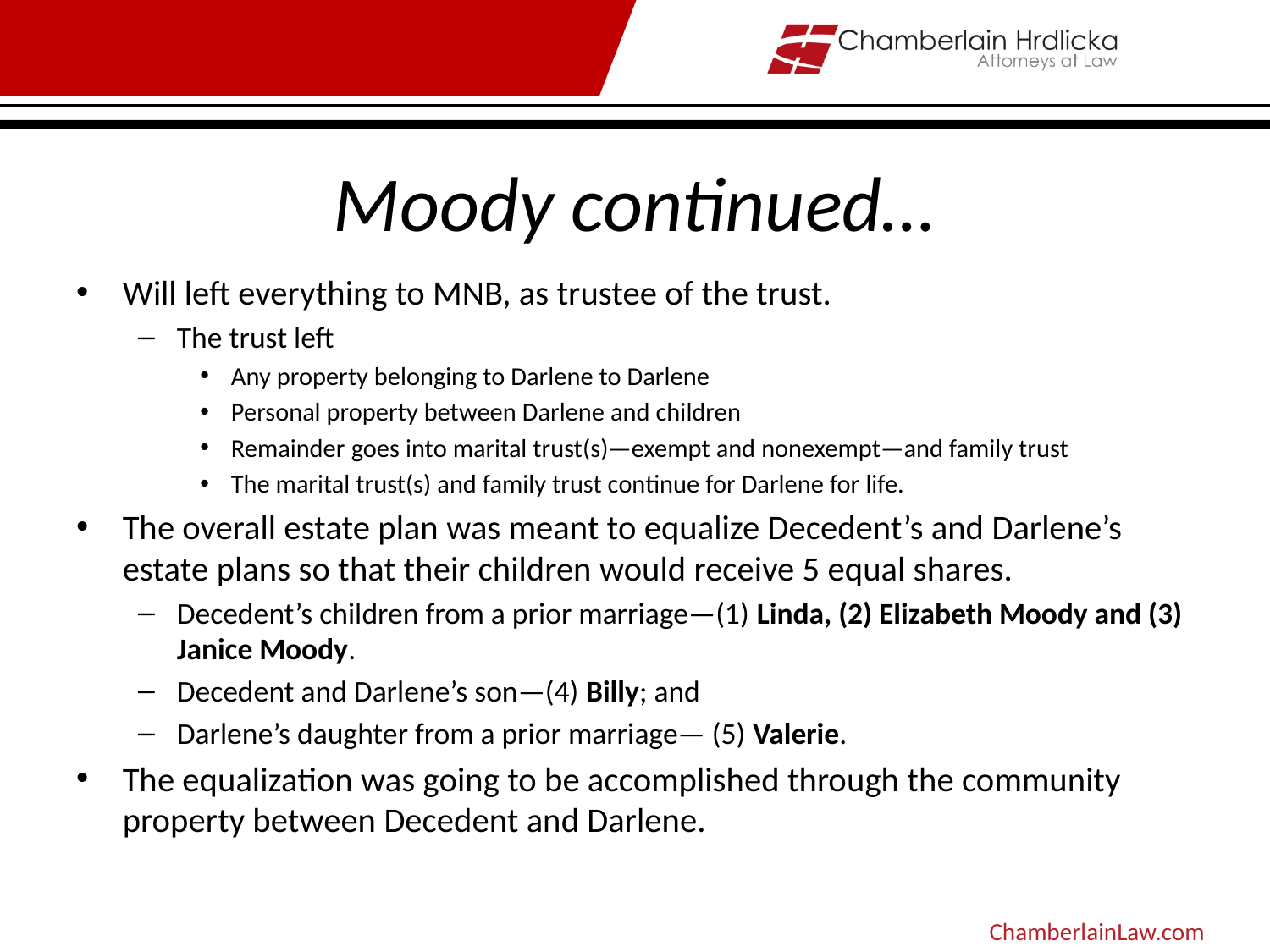

# Moody continued…
Will left everything to MNB, as trustee of the trust.
The trust left
Any property belonging to Darlene to Darlene
Personal property between Darlene and children
Remainder goes into marital trust(s)—exempt and nonexempt—and family trust
The marital trust(s) and family trust continue for Darlene for life.
The overall estate plan was meant to equalize Decedent’s and Darlene’s estate plans so that their children would receive 5 equal shares.
Decedent’s children from a prior marriage—(1) Linda, (2) Elizabeth Moody and (3) Janice Moody.
Decedent and Darlene’s son—(4) Billy; and
Darlene’s daughter from a prior marriage— (5) Valerie.
The equalization was going to be accomplished through the community property between Decedent and Darlene.